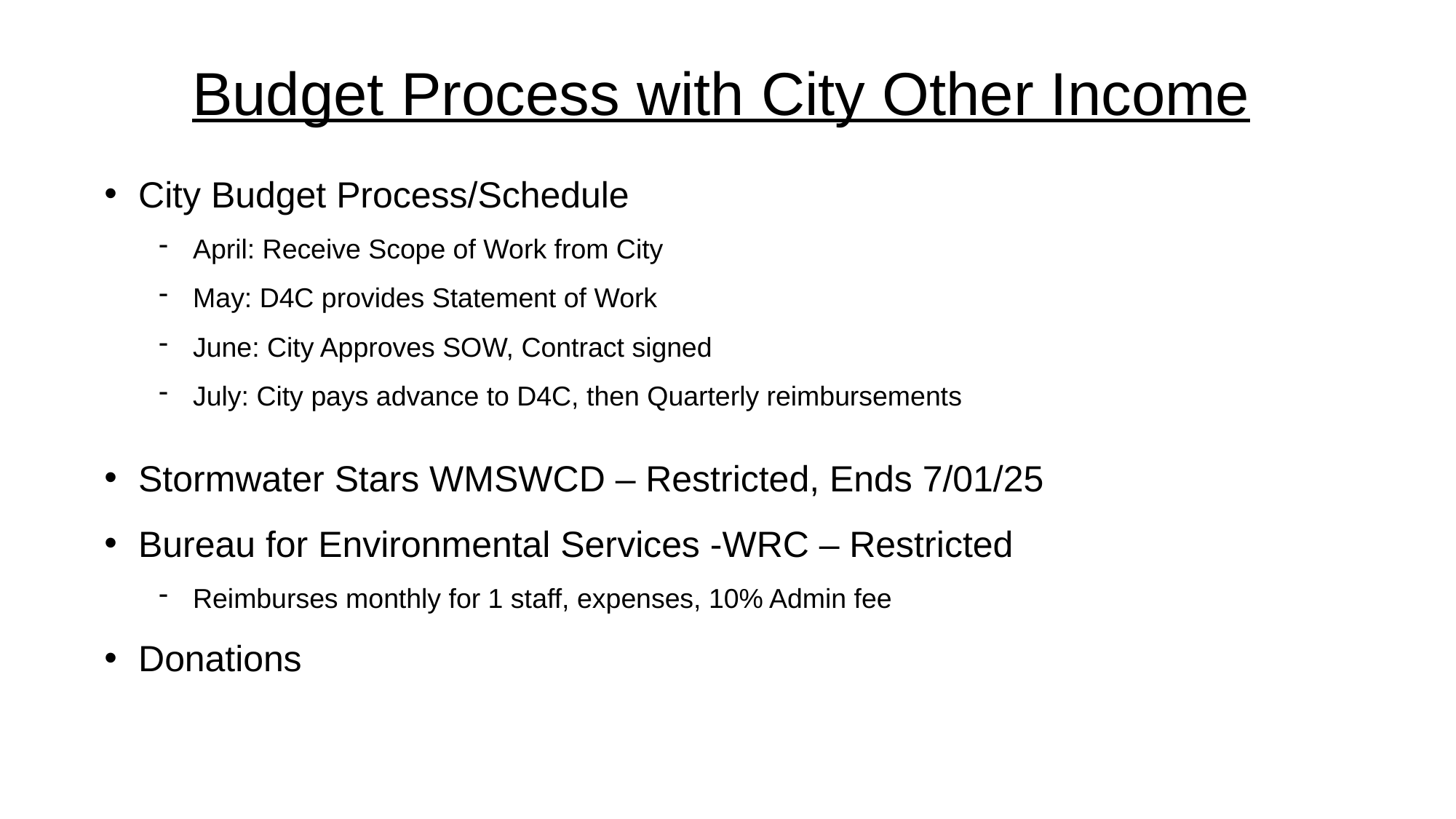

Budget Process with City Other Income
City Budget Process/Schedule
April: Receive Scope of Work from City
May: D4C provides Statement of Work
June: City Approves SOW, Contract signed
July: City pays advance to D4C, then Quarterly reimbursements
Stormwater Stars WMSWCD – Restricted, Ends 7/01/25
Bureau for Environmental Services -WRC – Restricted
Reimburses monthly for 1 staff, expenses, 10% Admin fee
Donations